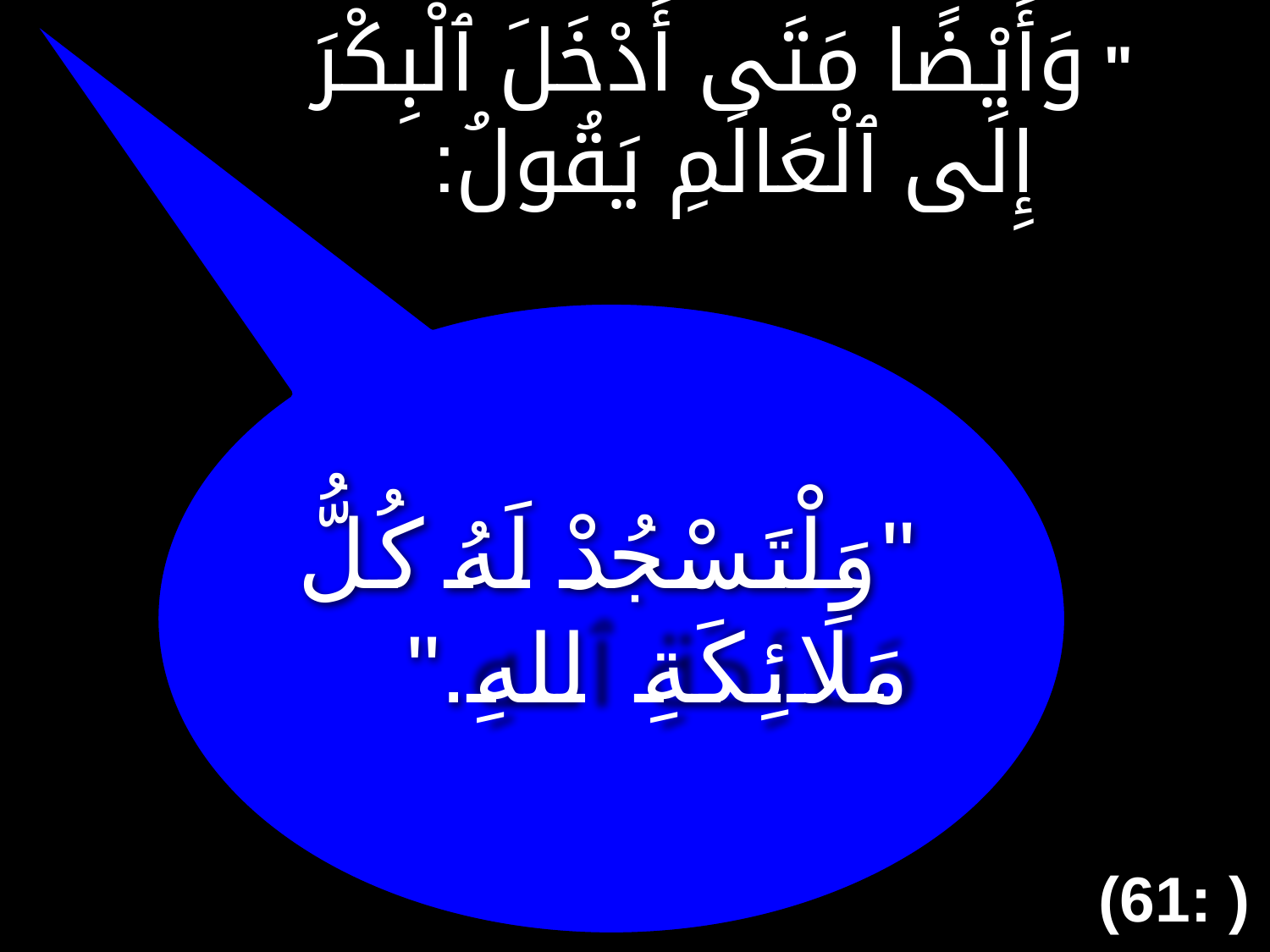

# " وَأَيْضًا مَتَى أَدْخَلَ ٱلْبِكْرَ إِلَى ٱلْعَالَمِ يَقُولُ:

"وَلْتَسْجُدْ لَهُ كُلُّ مَلَائِكَةِ ٱللهِ."
(61: )